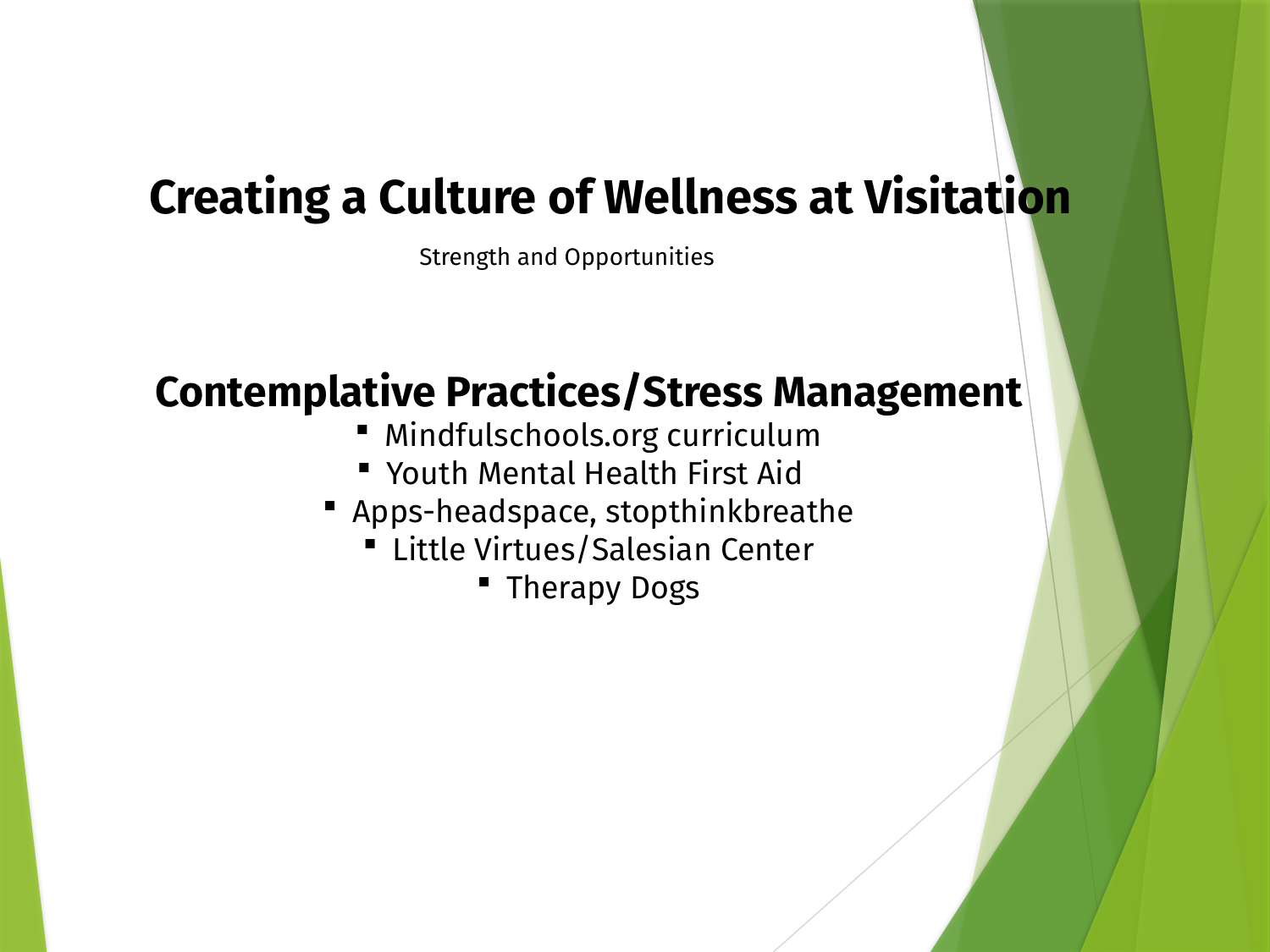

Creating a Culture of Wellness at Visitation
Strength and Opportunities
Contemplative Practices/Stress Management
Mindfulschools.org curriculum
Youth Mental Health First Aid
Apps-headspace, stopthinkbreathe
Little Virtues/Salesian Center
Therapy Dogs